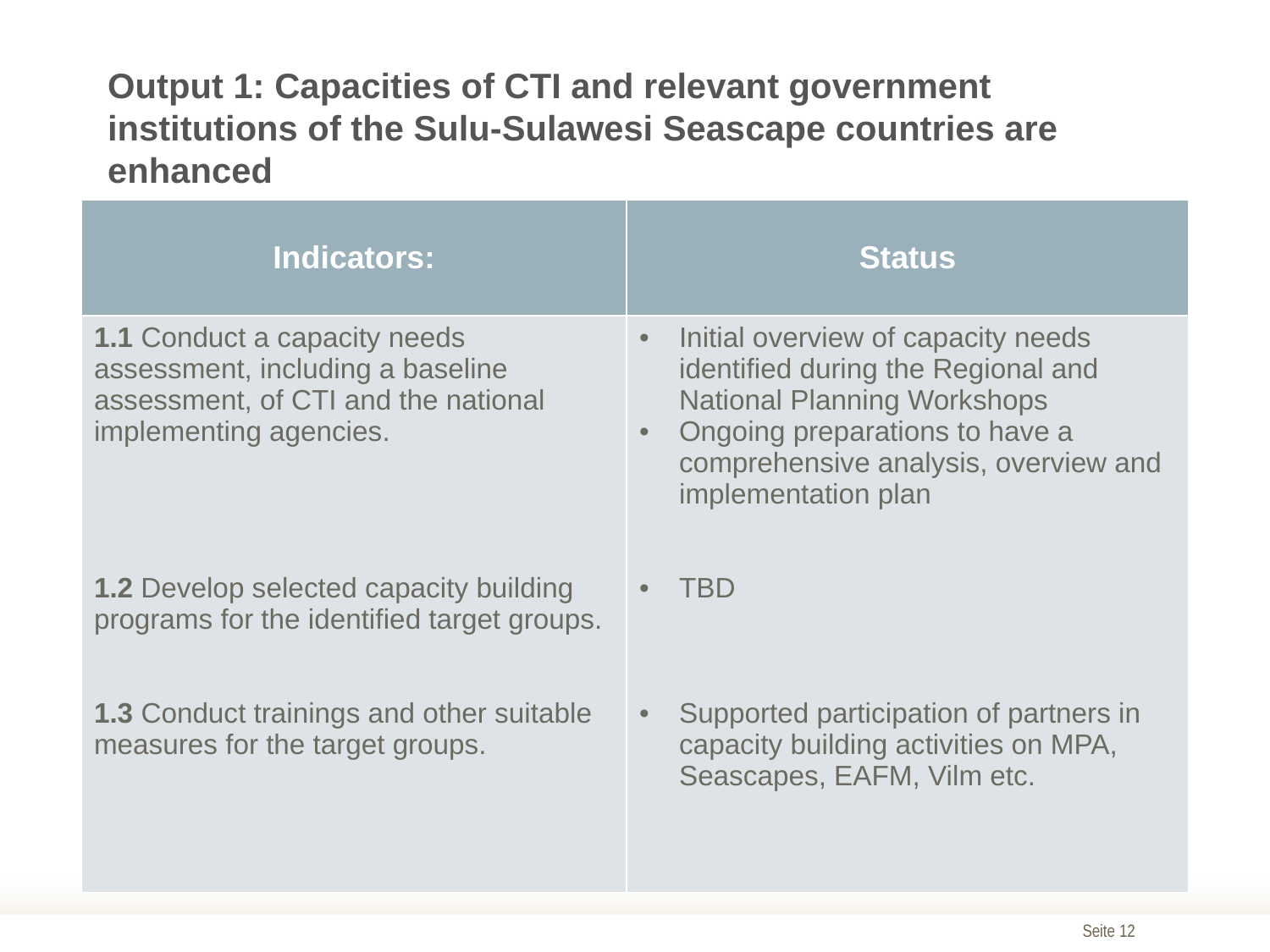

Output 1: Capacities of CTI and relevant government institutions of the Sulu-Sulawesi Seascape countries are enhanced

| Indicators: | Status |
| --- | --- |
| 1.1 Conduct a capacity needs assessment, including a baseline assessment, of CTI and the national implementing agencies.     1.2 Develop selected capacity building programs for the identified target groups.     1.3 Conduct trainings and other suitable measures for the target groups. | Initial overview of capacity needs identified during the Regional and National Planning Workshops Ongoing preparations to have a comprehensive analysis, overview and implementation plan TBD Supported participation of partners in capacity building activities on MPA, Seascapes, EAFM, Vilm etc. |